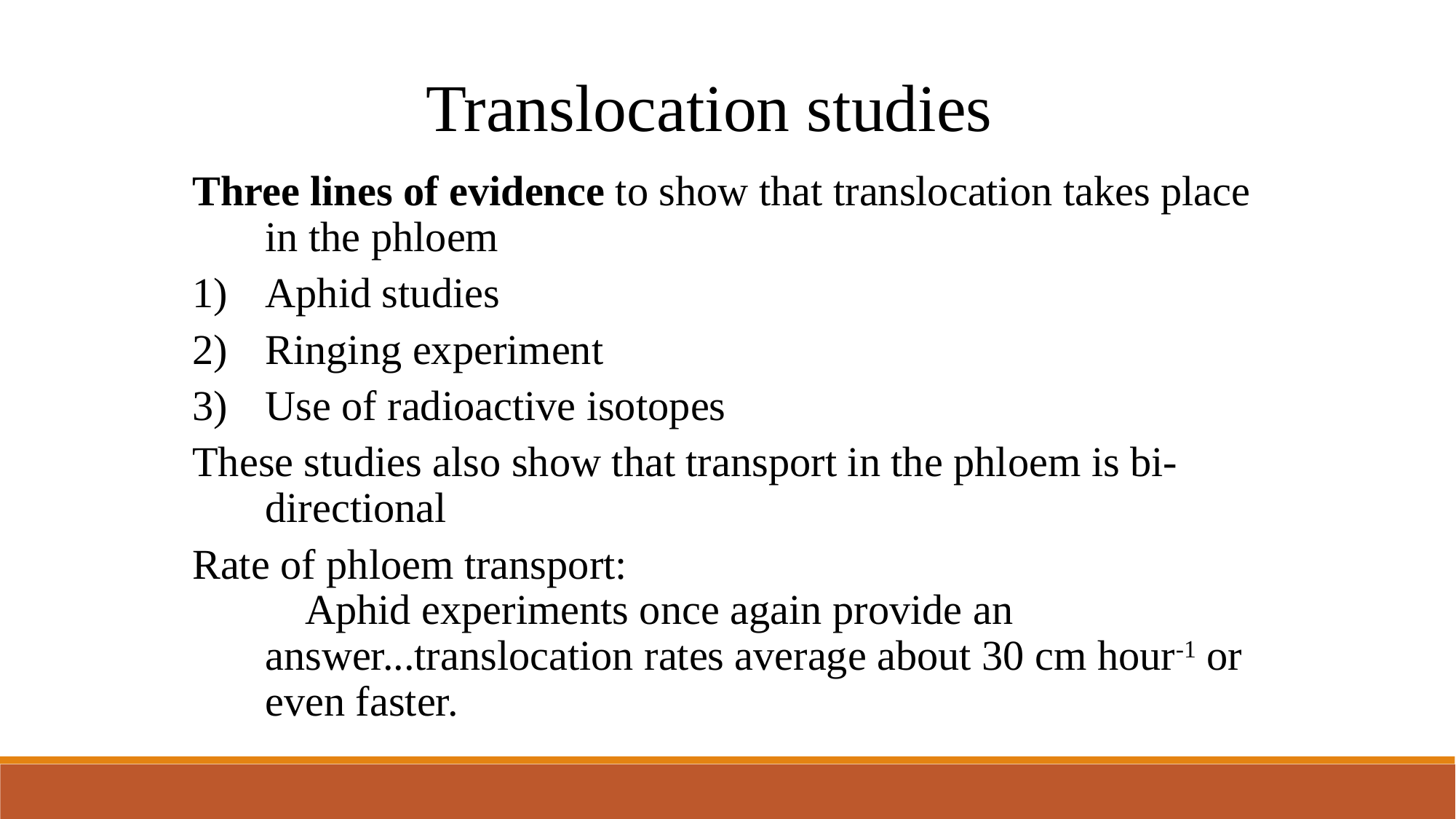

Translocation studies
Three lines of evidence to show that translocation takes place in the phloem
Aphid studies
Ringing experiment
Use of radioactive isotopes
These studies also show that transport in the phloem is bi-directional
Rate of phloem transport:
    Aphid experiments once again provide an answer...translocation rates average about 30 cm hour-1 or even faster.